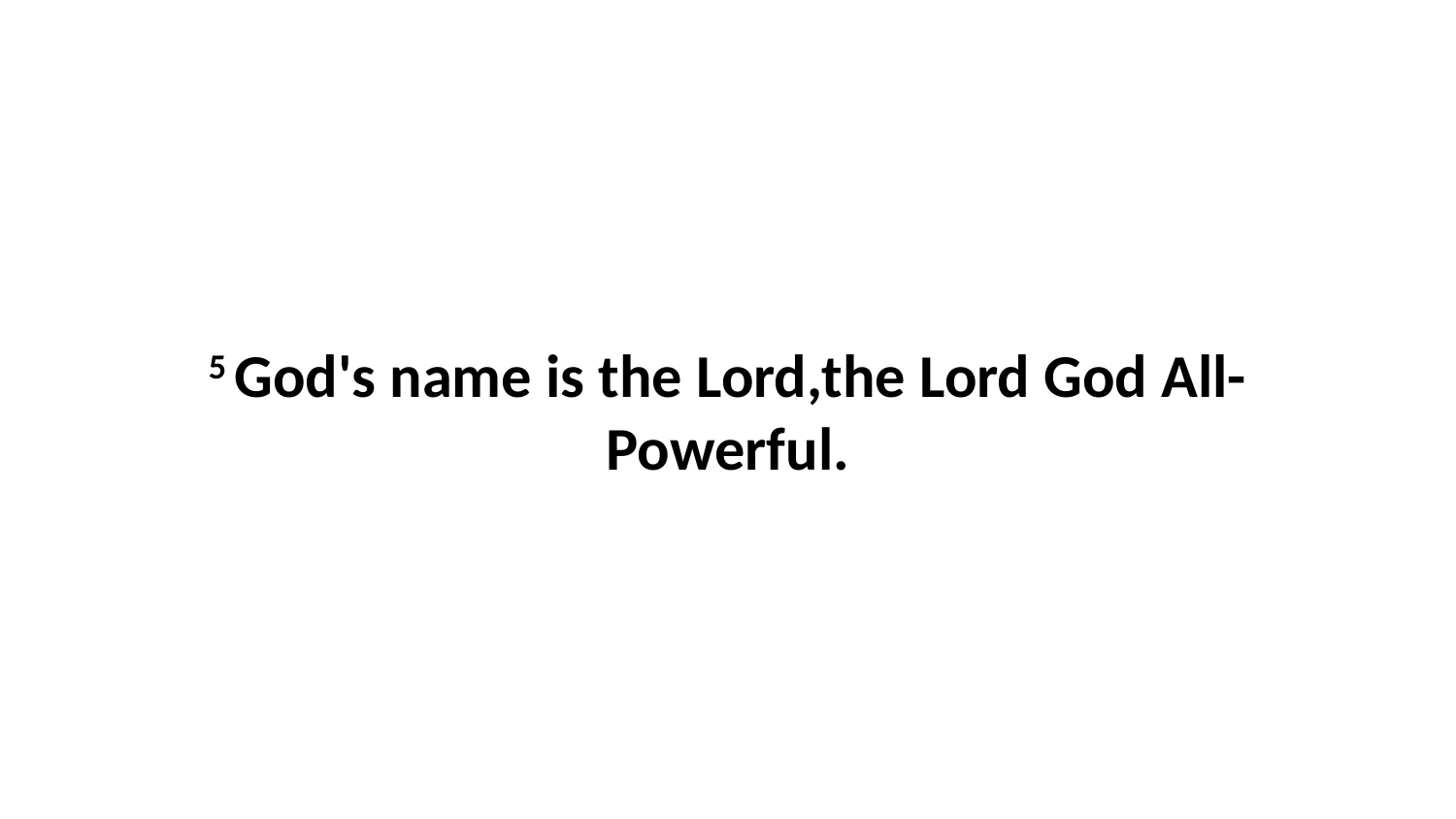

5 God's name is the Lord,the Lord God All-Powerful.